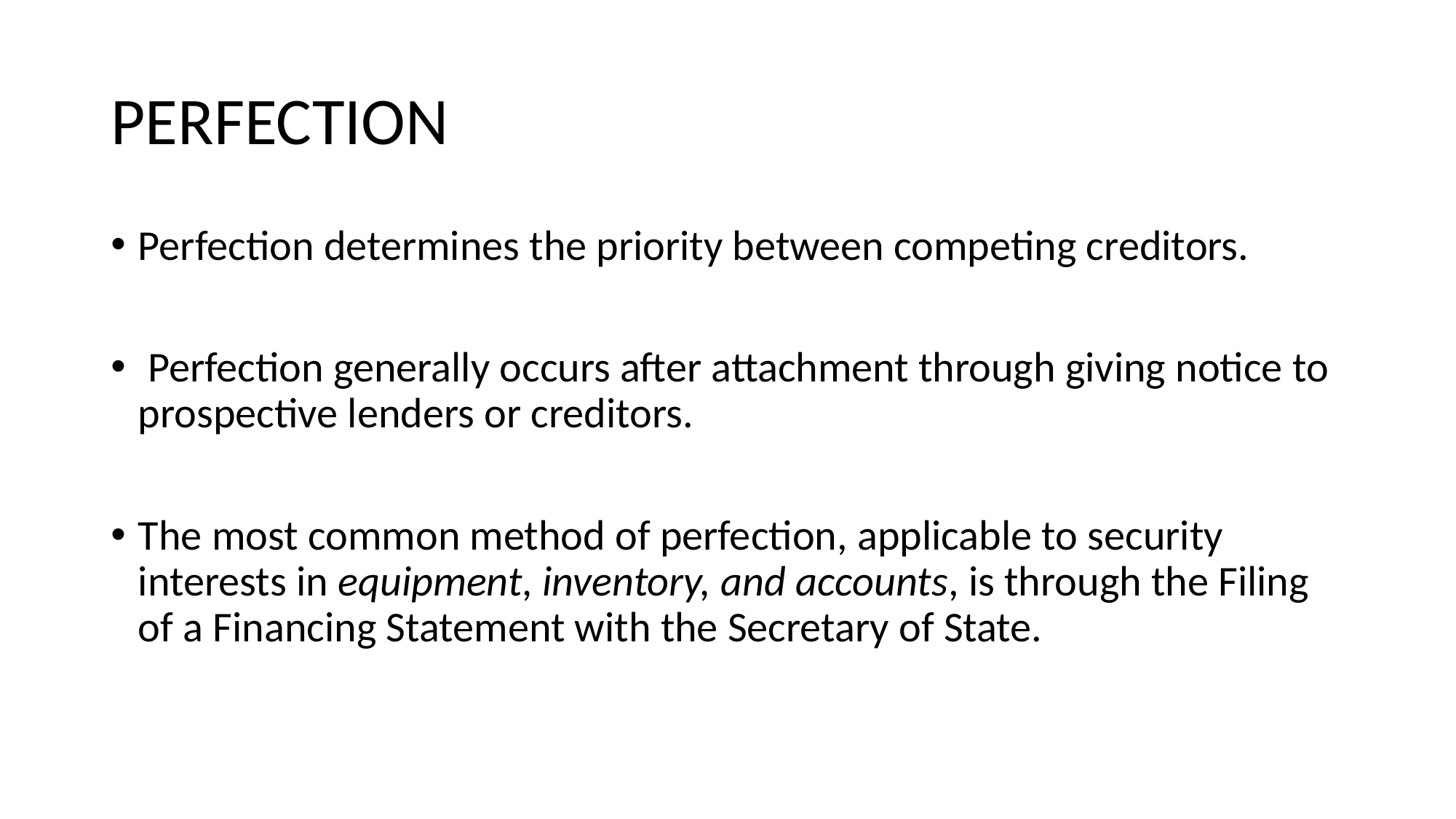

# PERFECTION
Perfection determines the priority between competing creditors.

 Perfection generally occurs after attachment through giving notice to prospective lenders or creditors.

The most common method of perfection, applicable to security interests in equipment, inventory, and accounts, is through the Filing of a Financing Statement with the Secretary of State.